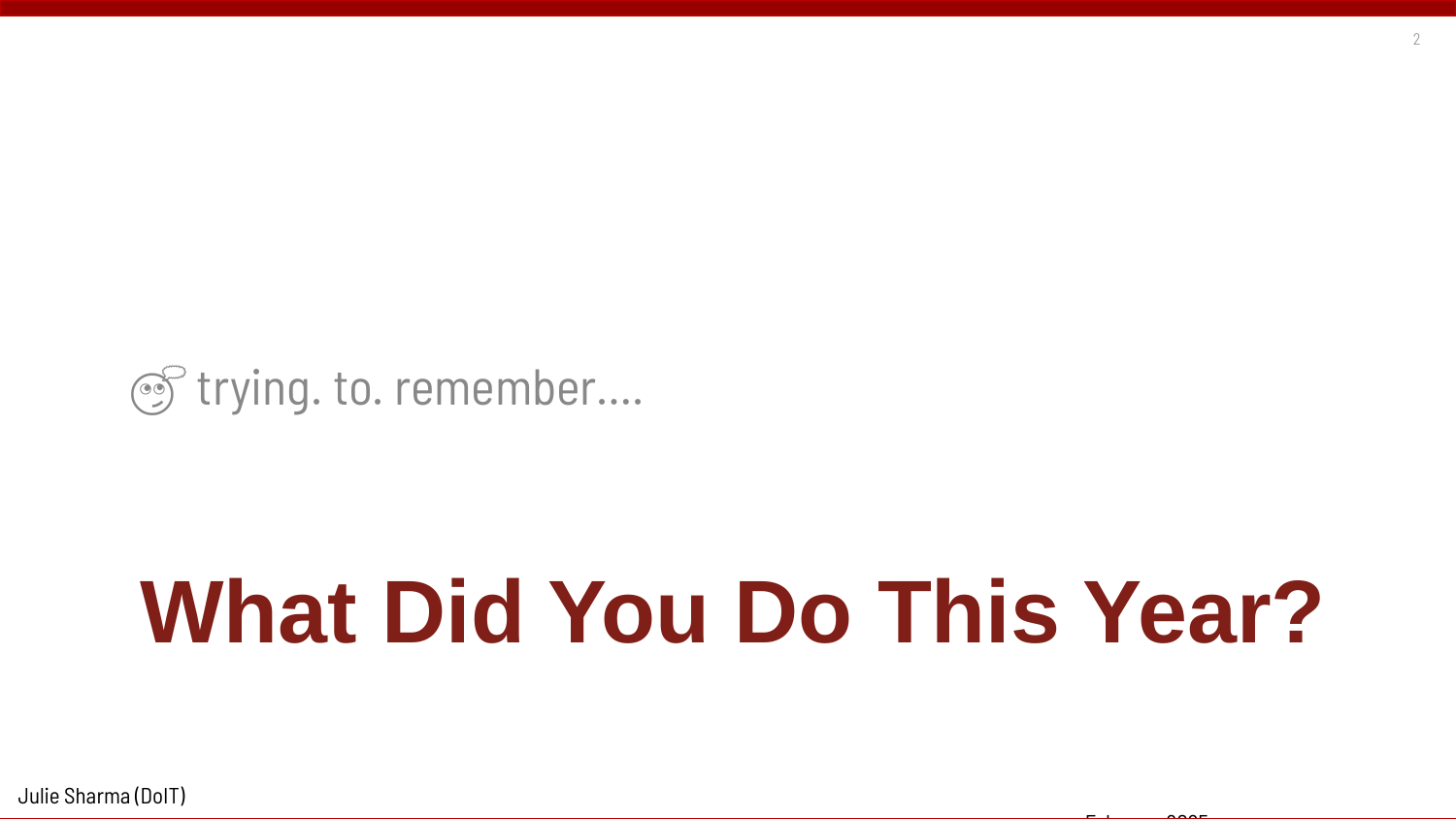

2
🤔 trying. to. remember….
# What Did You Do This Year?